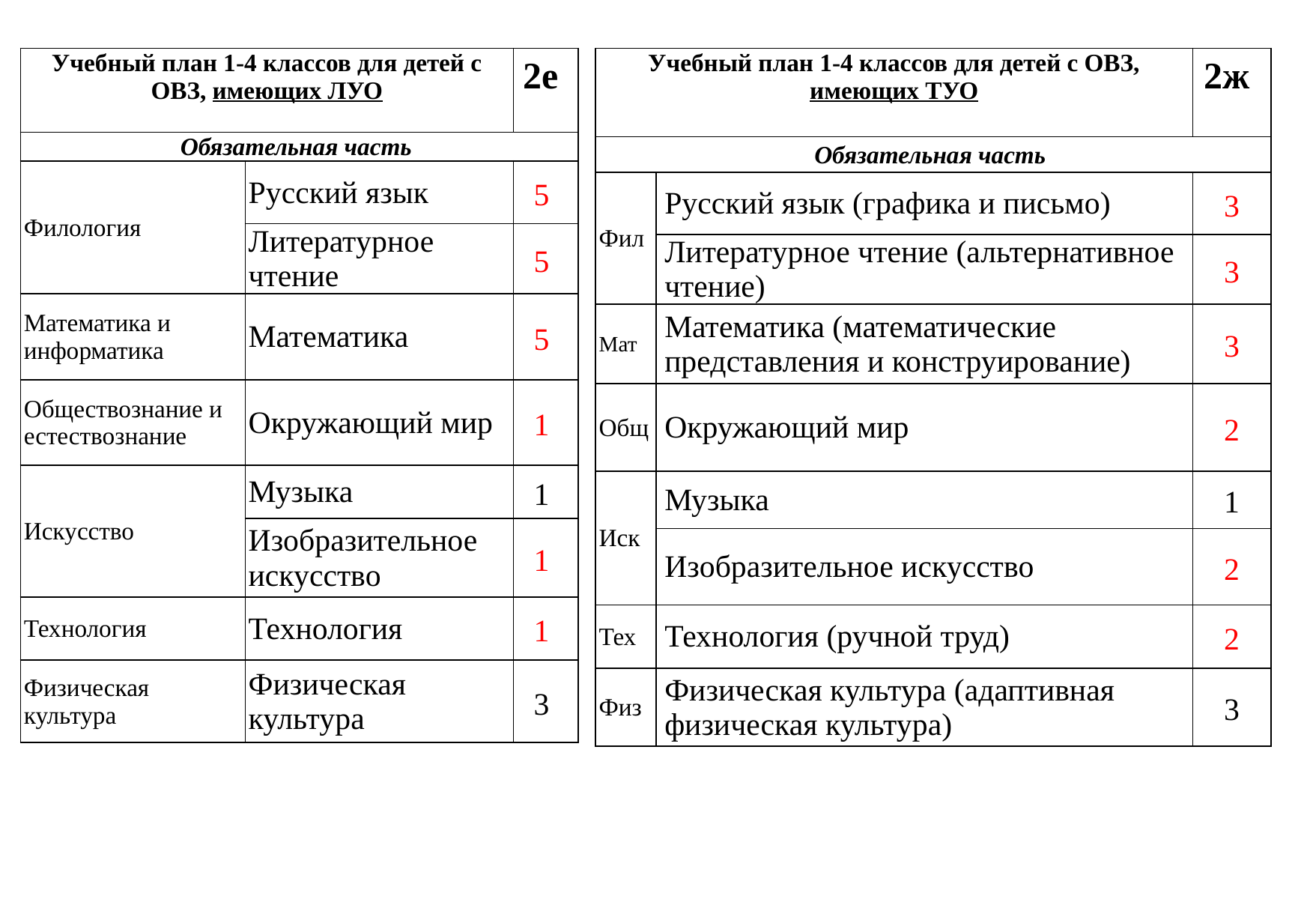

| Учебный план 1-4 классов для детей с ОВЗ, имеющих ТУО |  | 2ж |
| --- | --- | --- |
| Обязательная часть |  |  |
| Фил | Русский язык (графика и письмо) | 3 |
|  | Литературное чтение (альтернативное чтение) | 3 |
| Мат | Математика (математические представления и конструирование) | 3 |
| Общ | Окружающий мир | 2 |
| Иск | Музыка | 1 |
|  | Изобразительное искусство | 2 |
| Тех | Технология (ручной труд) | 2 |
| Физ | Физическая культура (адаптивная физическая культура) | 3 |
| Учебный план 1-4 классов для детей с ОВЗ, имеющих ЛУО |  | 2е |
| --- | --- | --- |
| Обязательная часть |  |  |
| Филология | Русский язык | 5 |
|  | Литературное чтение | 5 |
| Математика и информатика | Математика | 5 |
| Обществознание и естествознание | Окружающий мир | 1 |
| Искусство | Музыка | 1 |
|  | Изобразительное искусство | 1 |
| Технология | Технология | 1 |
| Физическая культура | Физическая культура | 3 |